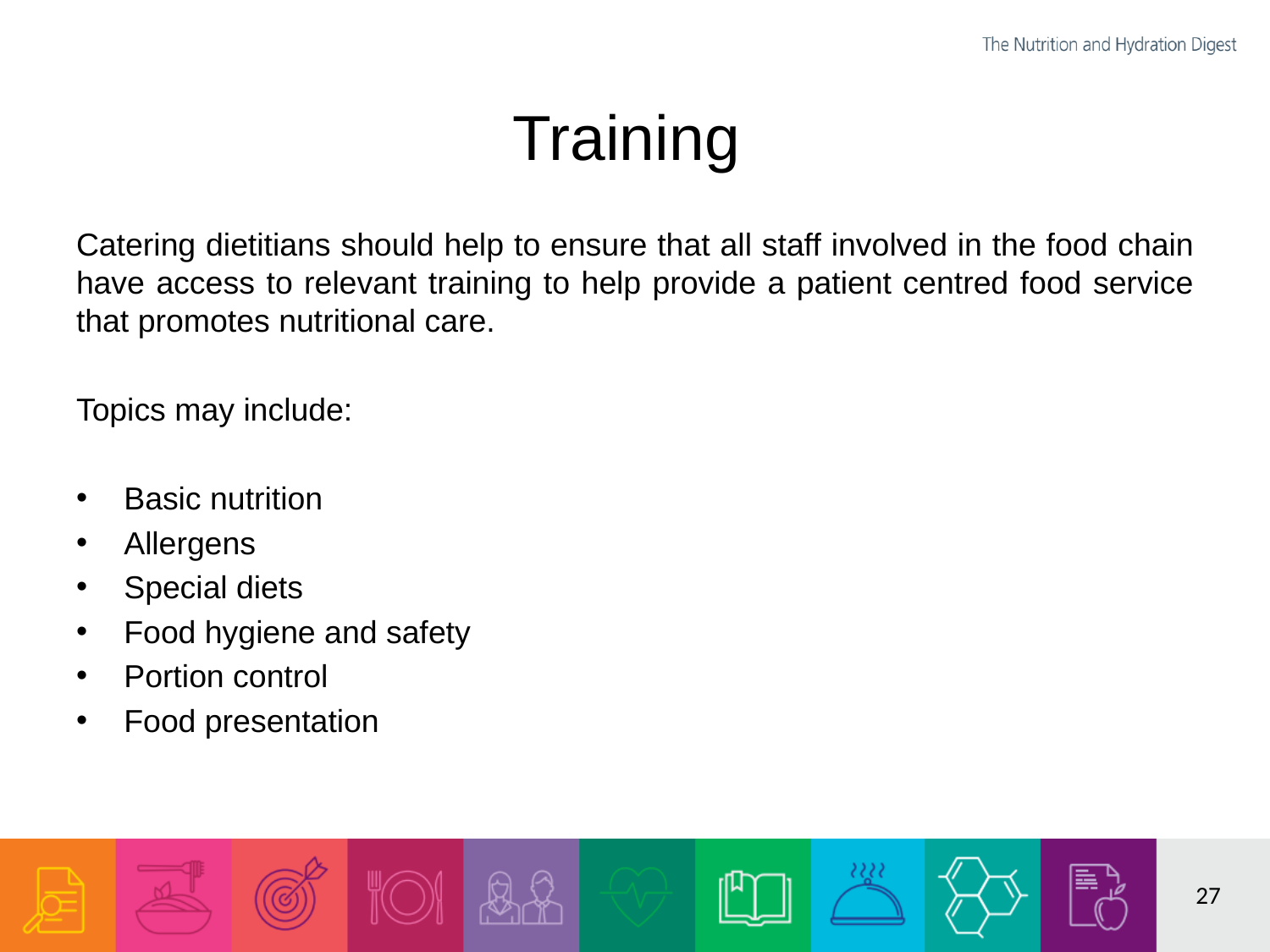

# Training
Catering dietitians should help to ensure that all staff involved in the food chain have access to relevant training to help provide a patient centred food service that promotes nutritional care.

Topics may include:

Basic nutrition
Allergens
Special diets
Food hygiene and safety
Portion control
Food presentation

27